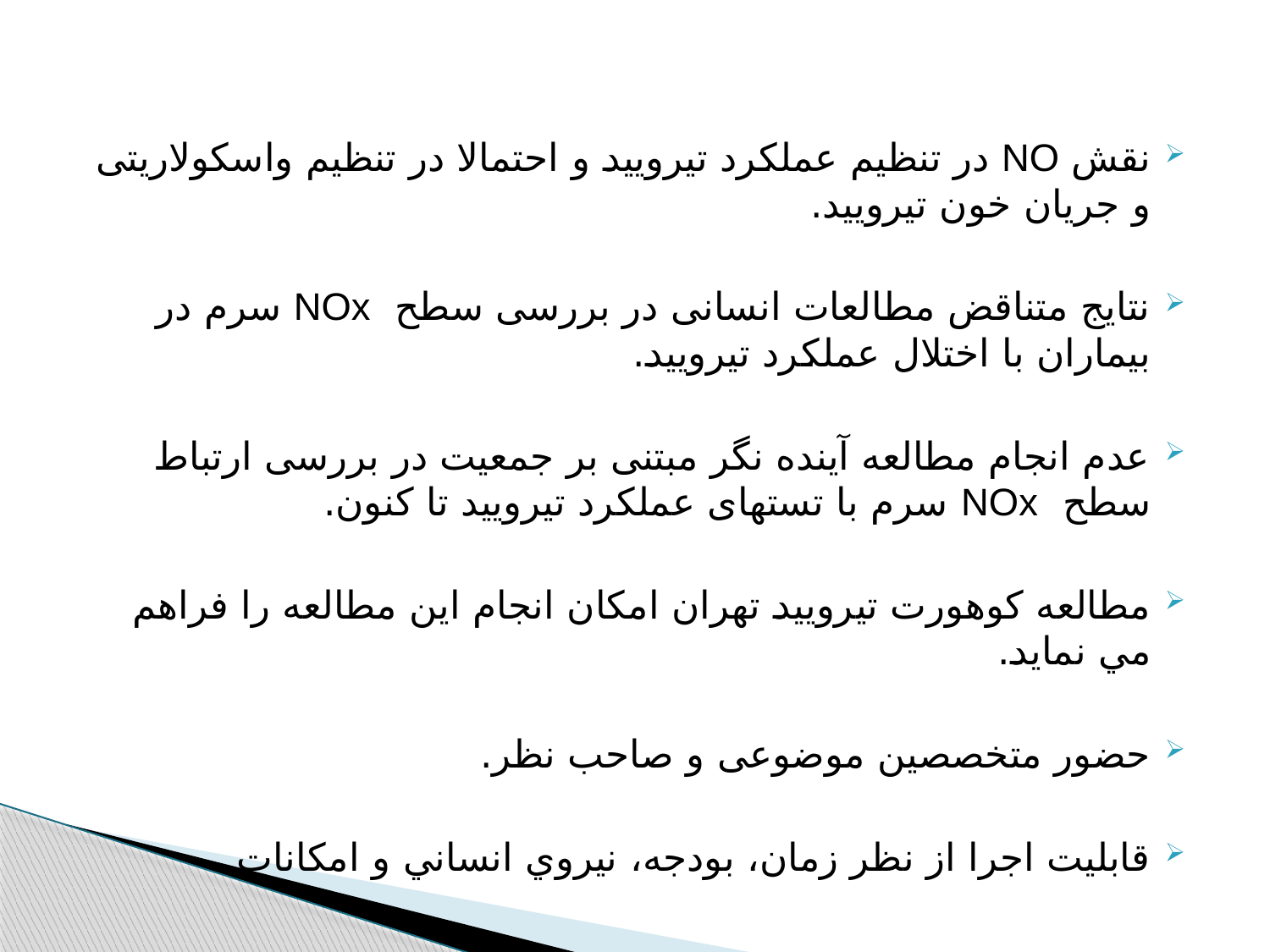

#
نقش NO در تنظیم عملکرد تیرویید و احتمالا در تنظیم واسکولاریتی و جریان خون تیرویید.

نتایج متناقض مطالعات انسانی در بررسی سطح  NOx سرم در بیماران با اختلال عملکرد تیرویید.

عدم انجام مطالعه آینده نگر مبتنی بر جمعیت در بررسی ارتباط سطح  NOx سرم با تستهای عملکرد تیرویید تا کنون.

مطالعه كوهورت تیرویید تهران امكان انجام اين مطالعه را فراهم مي نمايد.

حضور متخصصین موضوعی و صاحب نظر.

قابليت اجرا از نظر زمان، بودجه، نيروي انساني و امكانات